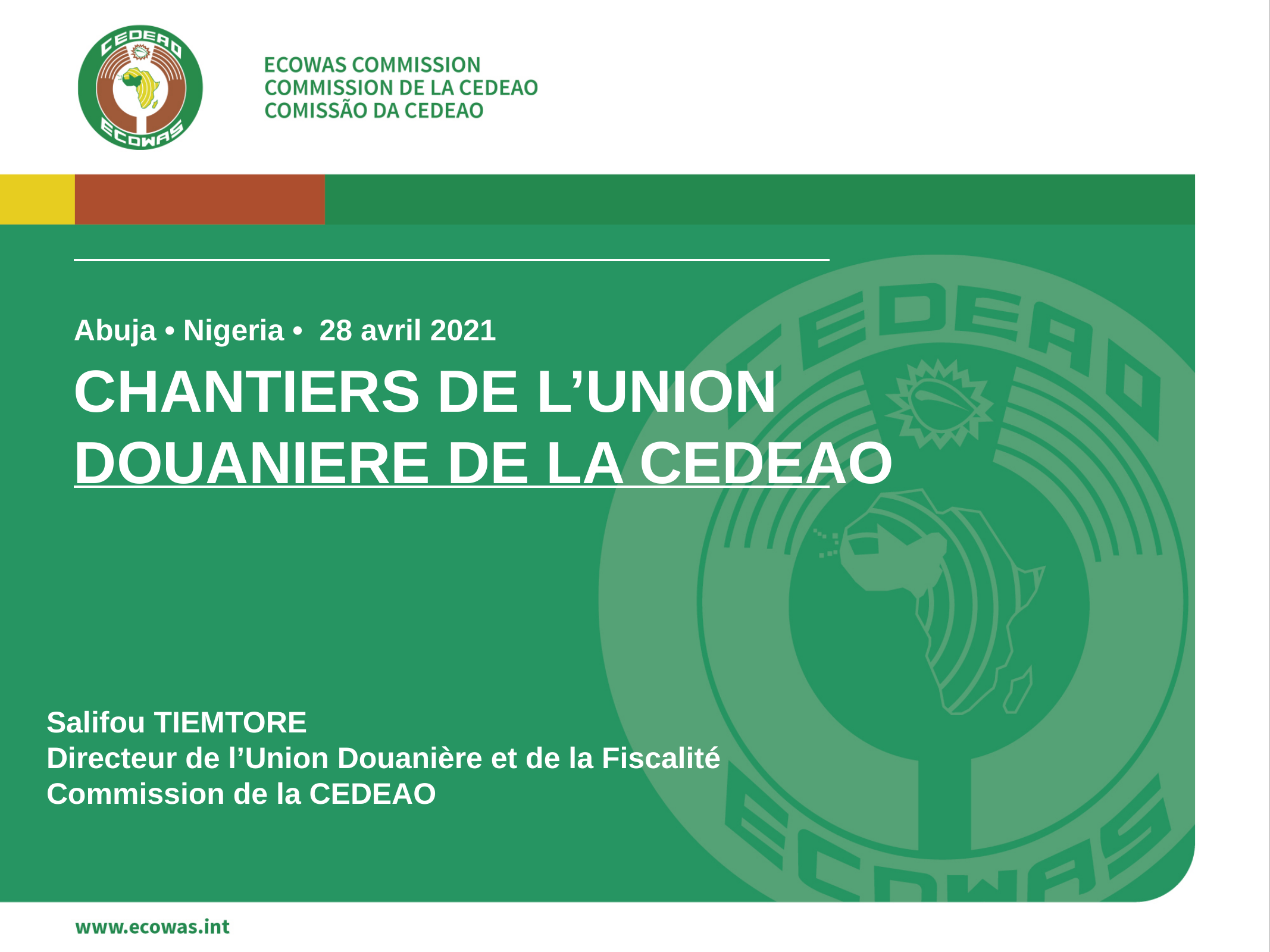

Abuja • Nigeria •  28 avril 2021
CHANTIERS DE L’UNION DOUANIERE DE LA CEDEAO
Salifou TIEMTORE
Directeur de l’Union Douanière et de la Fiscalité
Commission de la CEDEAO